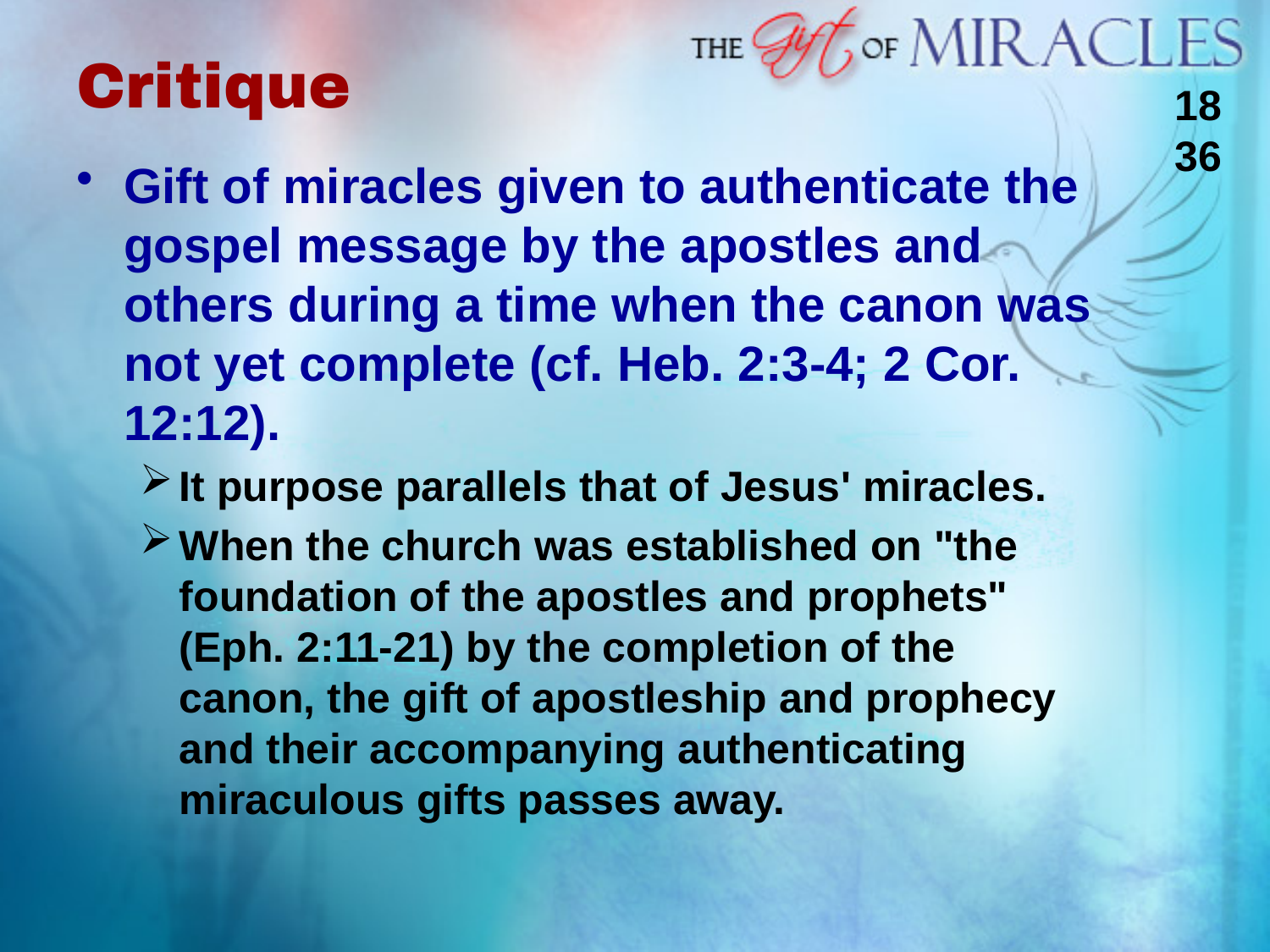

# Critique
18
36
Gift of miracles given to authenticate the gospel message by the apostles and others during a time when the canon was not yet complete (cf. Heb. 2:3-4; 2 Cor. 12:12).
It purpose parallels that of Jesus' miracles.
When the church was established on "the foundation of the apostles and prophets" (Eph. 2:11-21) by the completion of the canon, the gift of apostleship and prophecy and their accompanying authenticating miraculous gifts passes away.